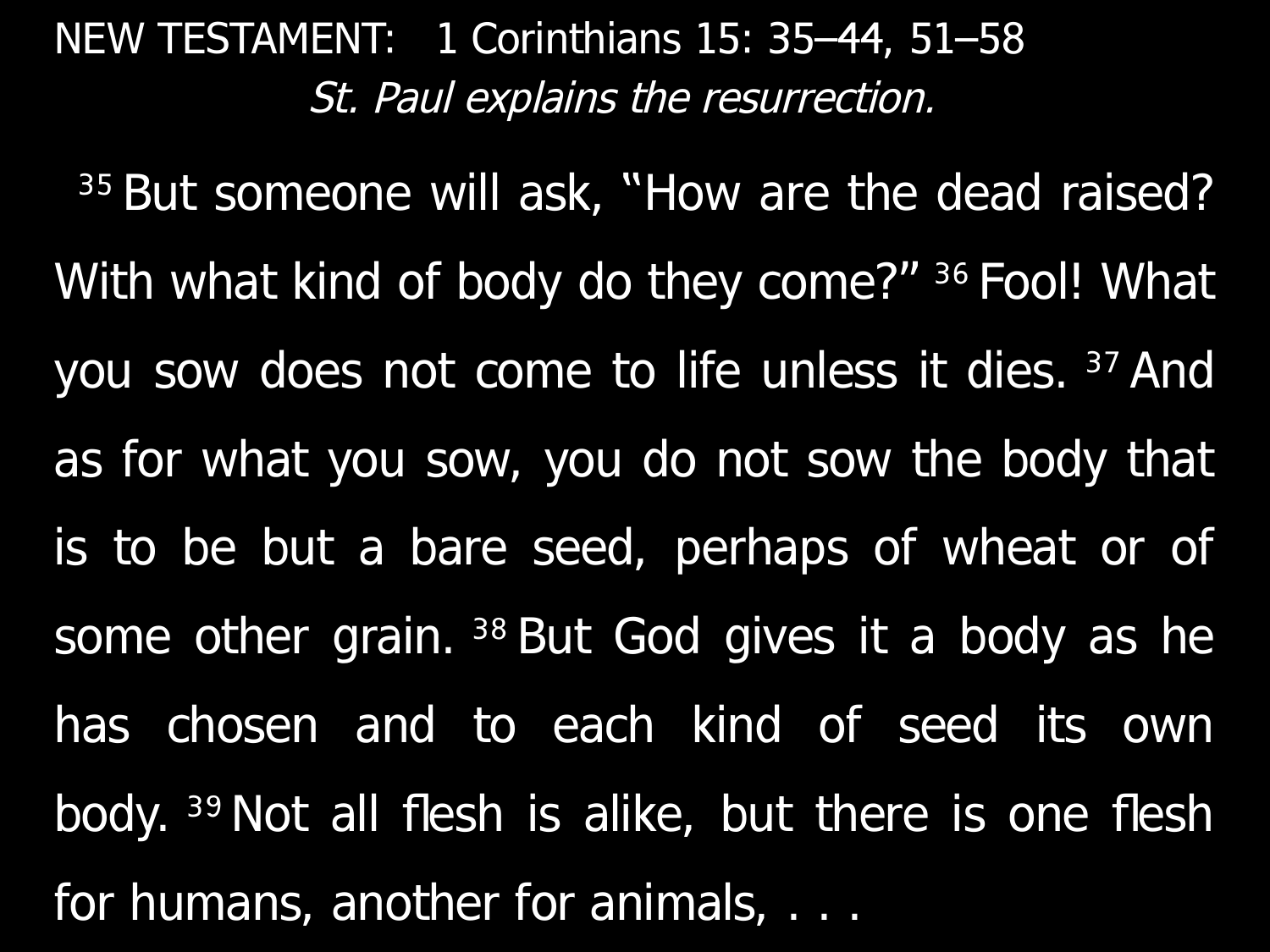

NEW TESTAMENT:  	1 Corinthians 15: 35–44, 51–58
		St. Paul explains the resurrection.
35 But someone will ask, “How are the dead raised? With what kind of body do they come?” 36 Fool! What you sow does not come to life unless it dies. 37 And as for what you sow, you do not sow the body that is to be but a bare seed, perhaps of wheat or of some other grain. 38 But God gives it a body as he has chosen and to each kind of seed its own body. 39 Not all flesh is alike, but there is one flesh for humans, another for animals, . . .